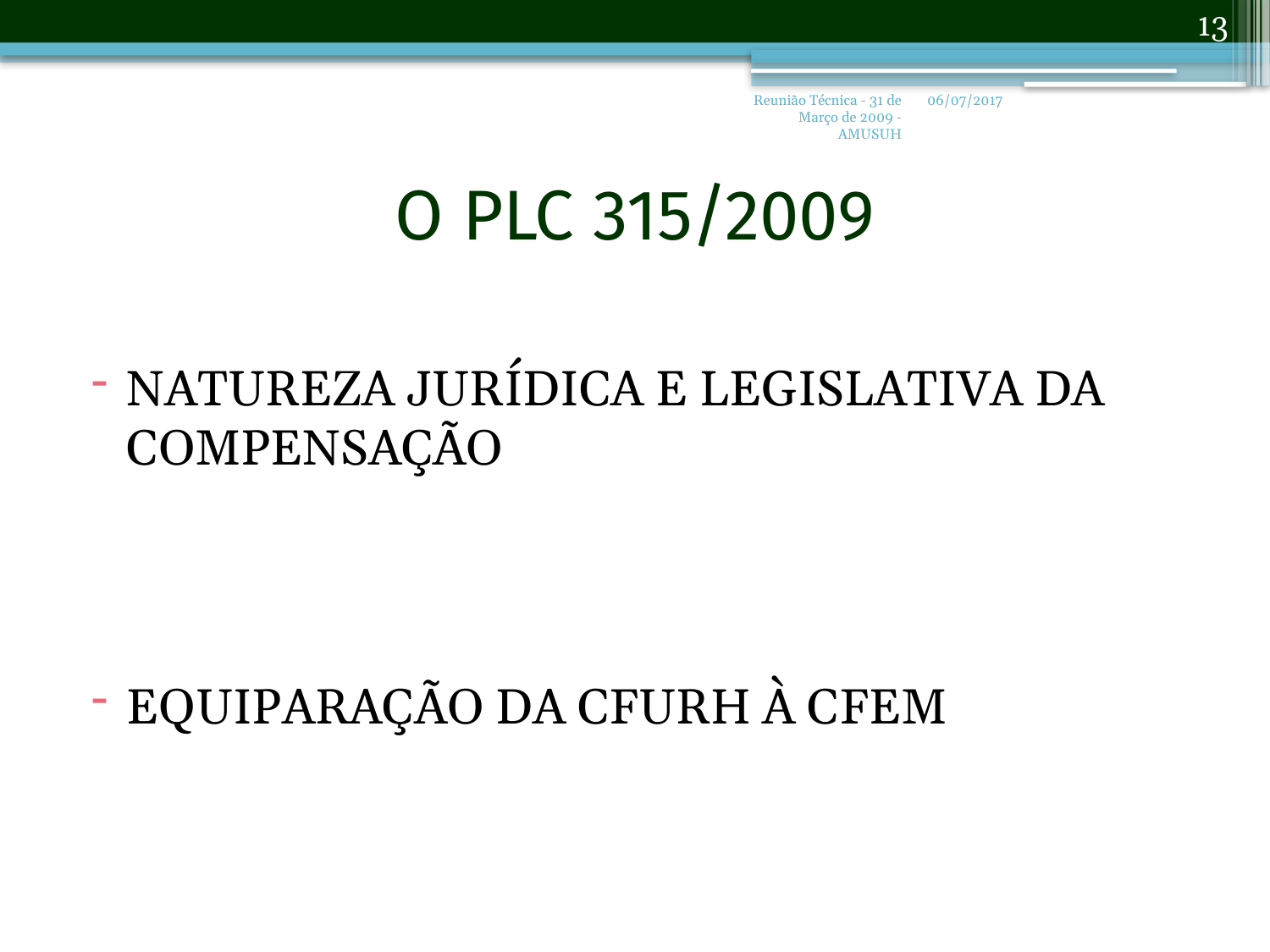

13
Reunião Técnica - 31 de Março de 2009 - AMUSUH
06/07/2017
# O PLC 315/2009

NATUREZA JURÍDICA E LEGISLATIVA DA COMPENSAÇÃO

EQUIPARAÇÃO DA CFURH À CFEM